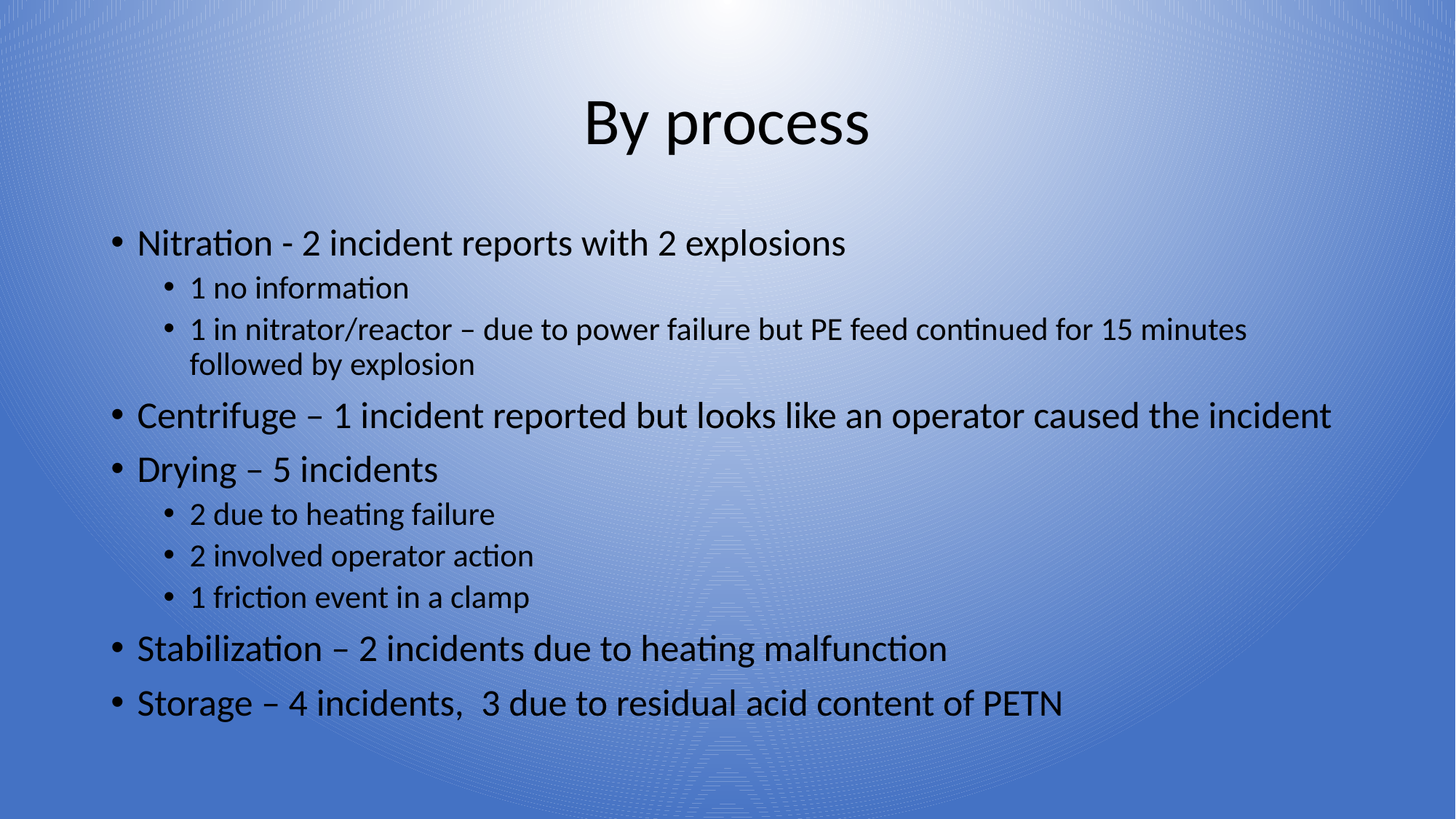

# By process
Nitration - 2 incident reports with 2 explosions
1 no information
1 in nitrator/reactor – due to power failure but PE feed continued for 15 minutes followed by explosion
Centrifuge – 1 incident reported but looks like an operator caused the incident
Drying – 5 incidents
2 due to heating failure
2 involved operator action
1 friction event in a clamp
Stabilization – 2 incidents due to heating malfunction
Storage – 4 incidents,  3 due to residual acid content of PETN